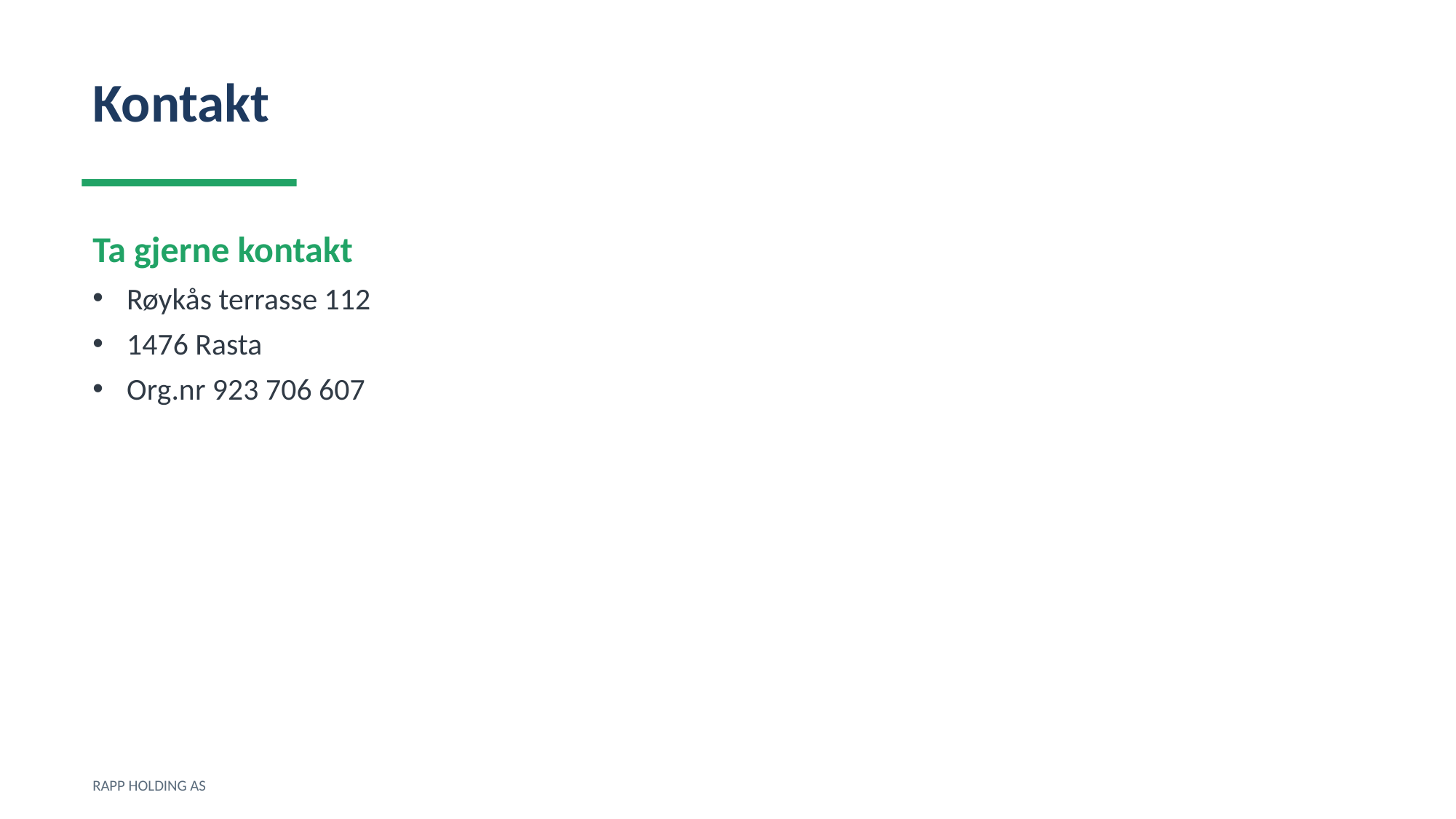

Kontakt

Ta gjerne kontakt
Røykås terrasse 112
1476 Rasta
Org.nr 923 706 607
RAPP HOLDING AS